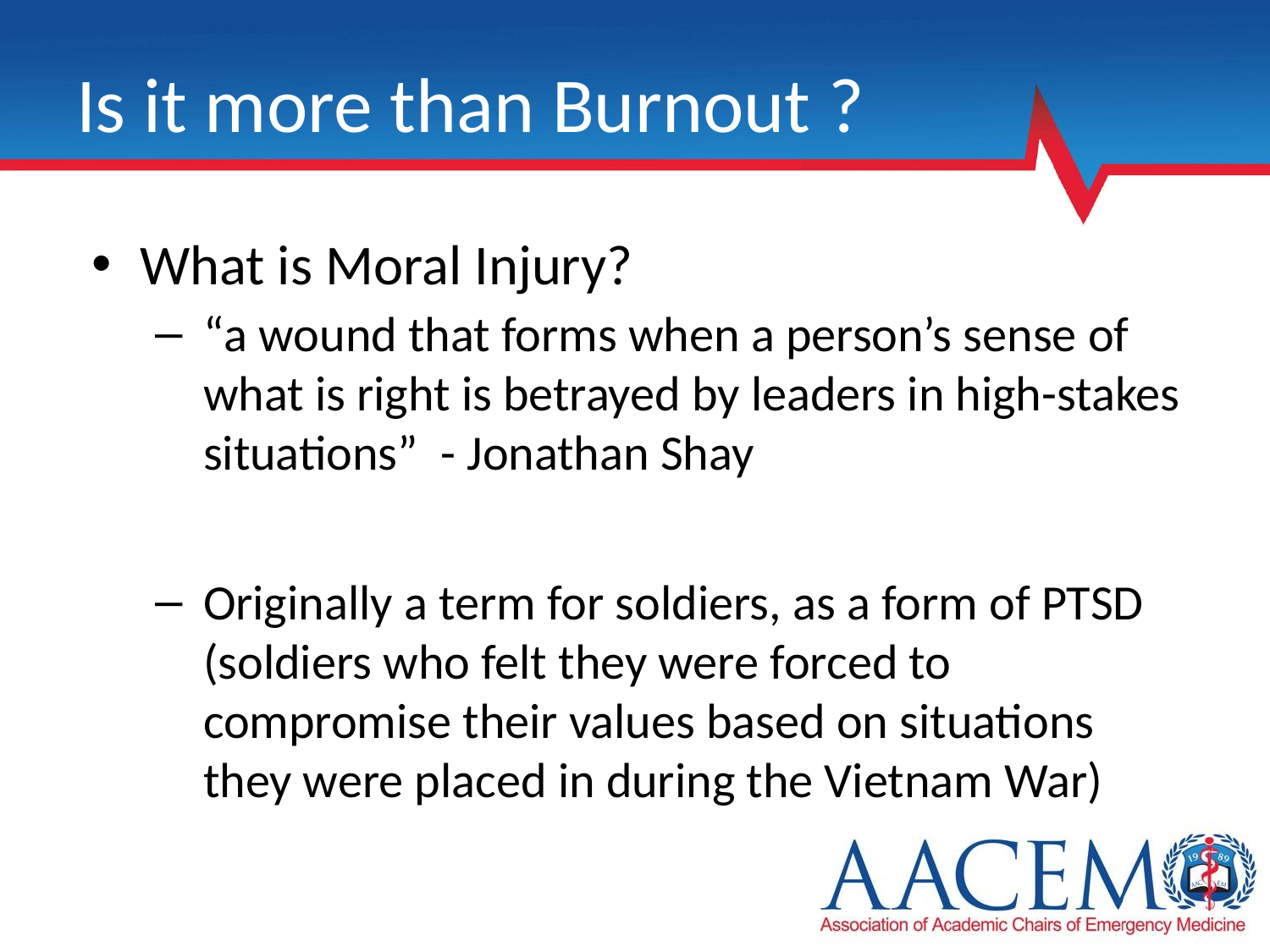

# Is it more than Burnout ?
What is Moral Injury?
“a wound that forms when a person’s sense of what is right is betrayed by leaders in high-stakes situations”  - Jonathan Shay

Originally a term for soldiers, as a form of PTSD (soldiers who felt they were forced to compromise their values based on situations they were placed in during the Vietnam War)